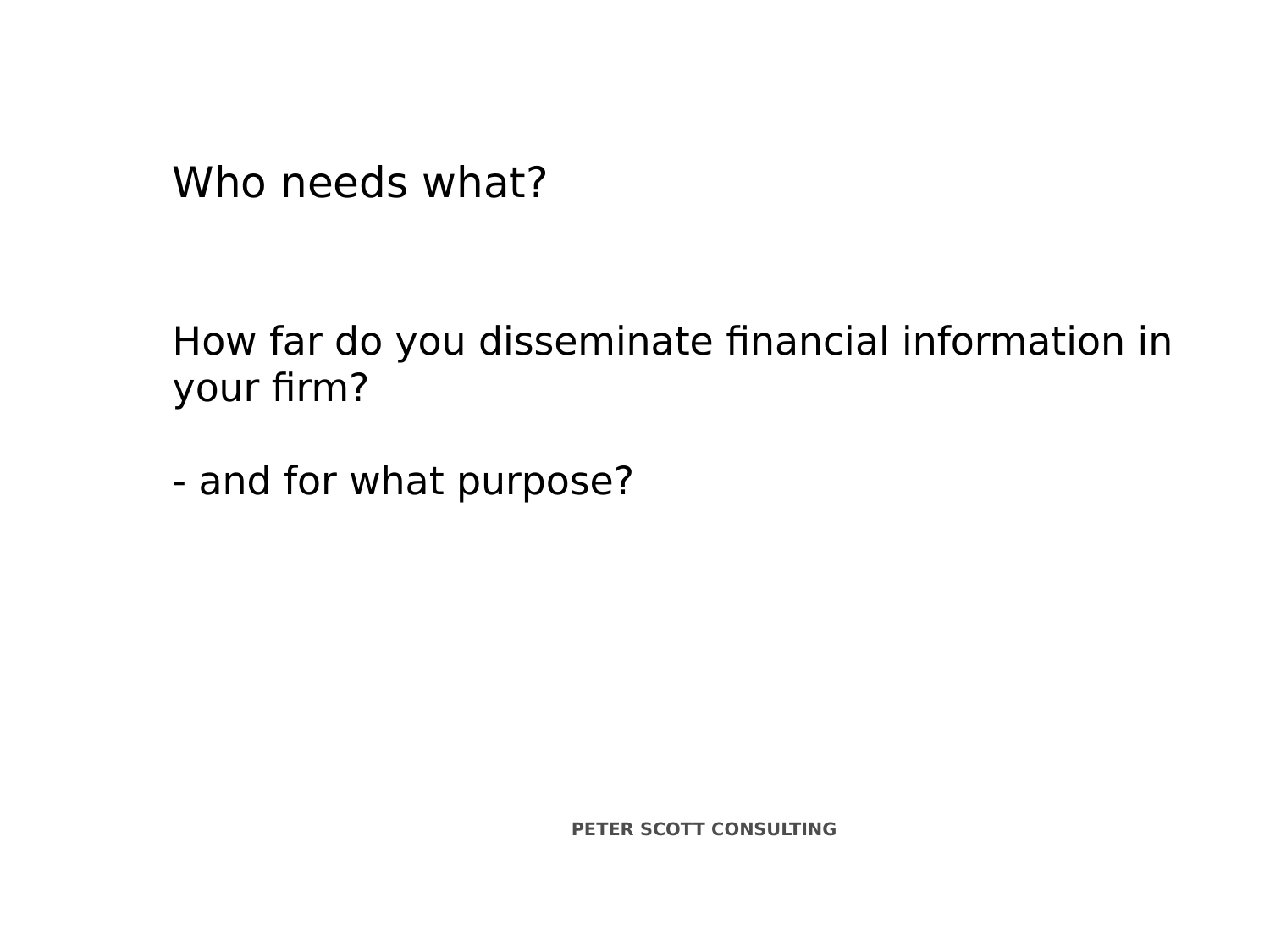

Who needs what?
How far do you disseminate financial information in your firm?
- and for what purpose?
PETER SCOTT CONSULTING